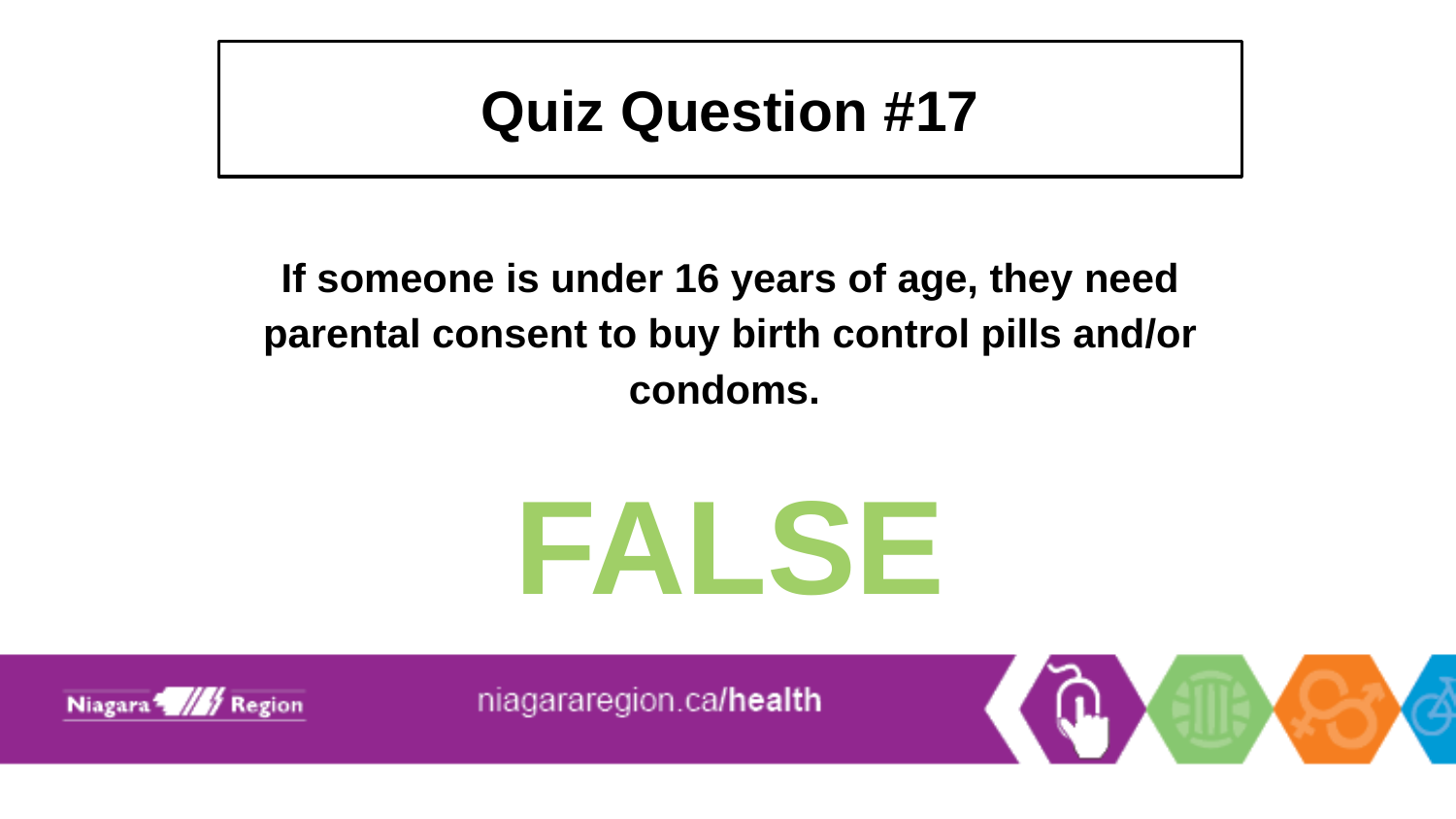

# Quiz Question #17
If someone is under 16 years of age, they need parental consent to buy birth control pills and/or condoms.
FALSE